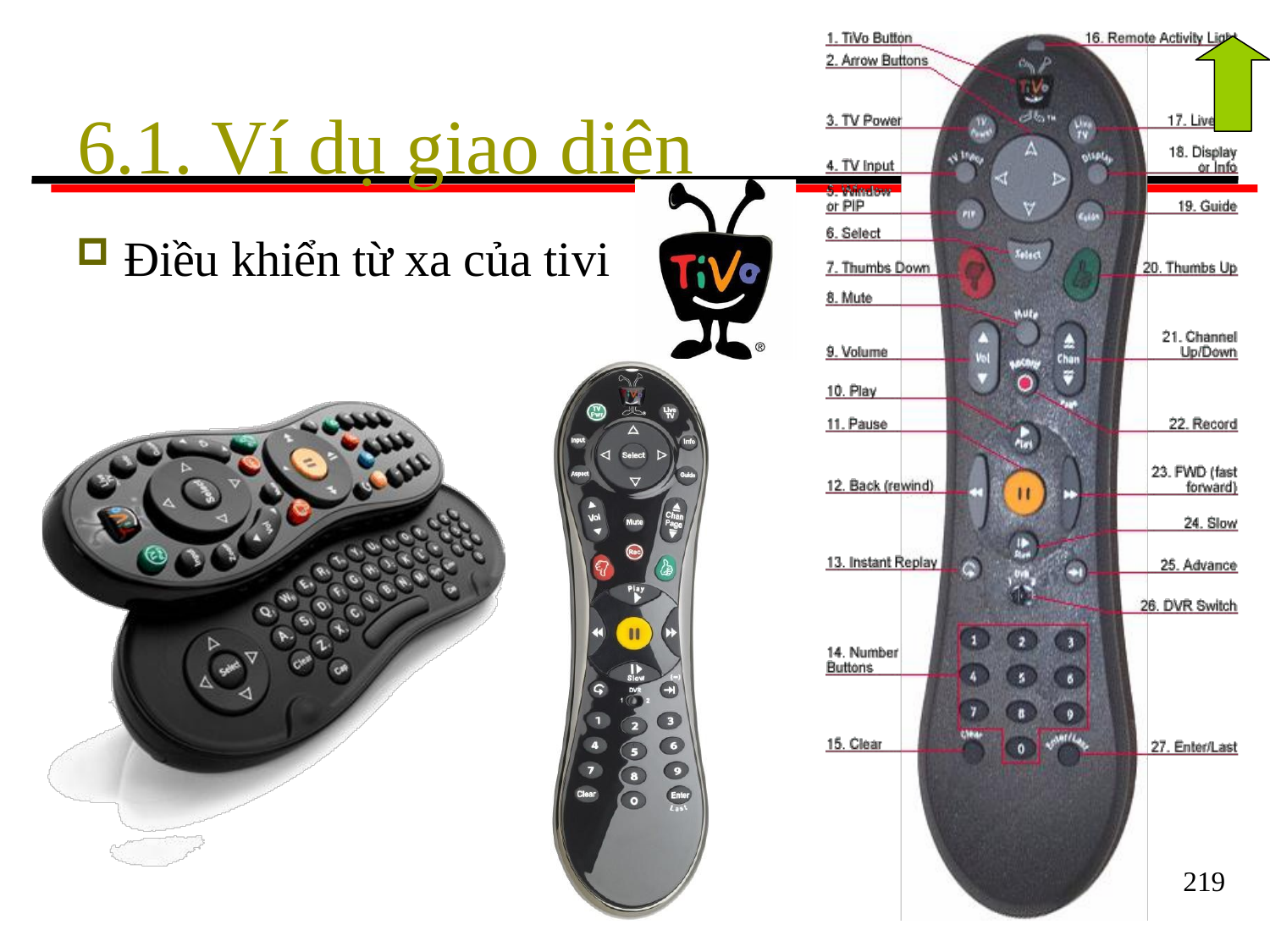

# 6.1. Ví dụ giao diện

Điều khiển từ xa của tivi

219